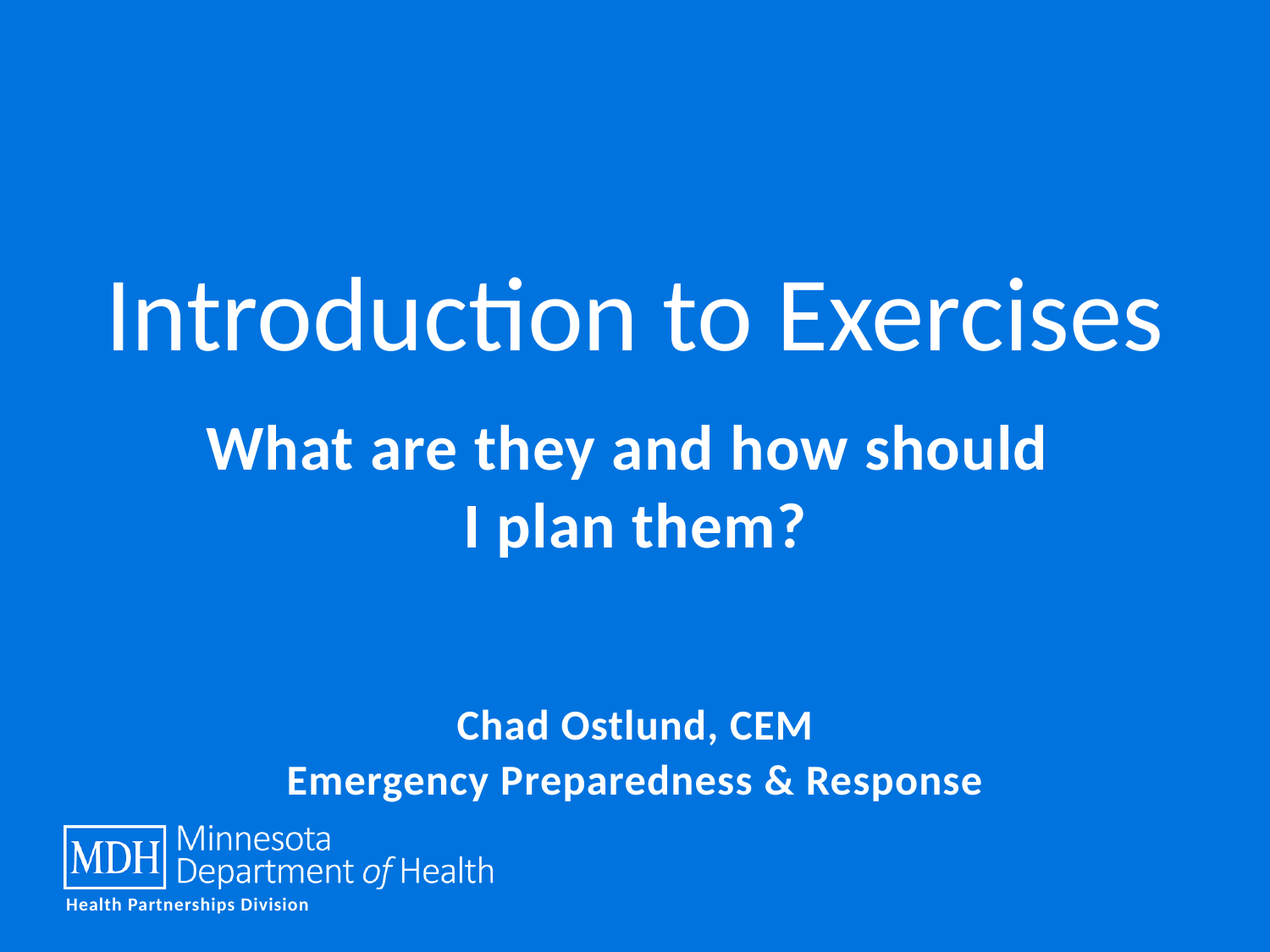

# Introduction to Exercises
What are they and how should
I plan them?

Chad Ostlund, CEM
Emergency Preparedness & Response
Health Partnerships Division